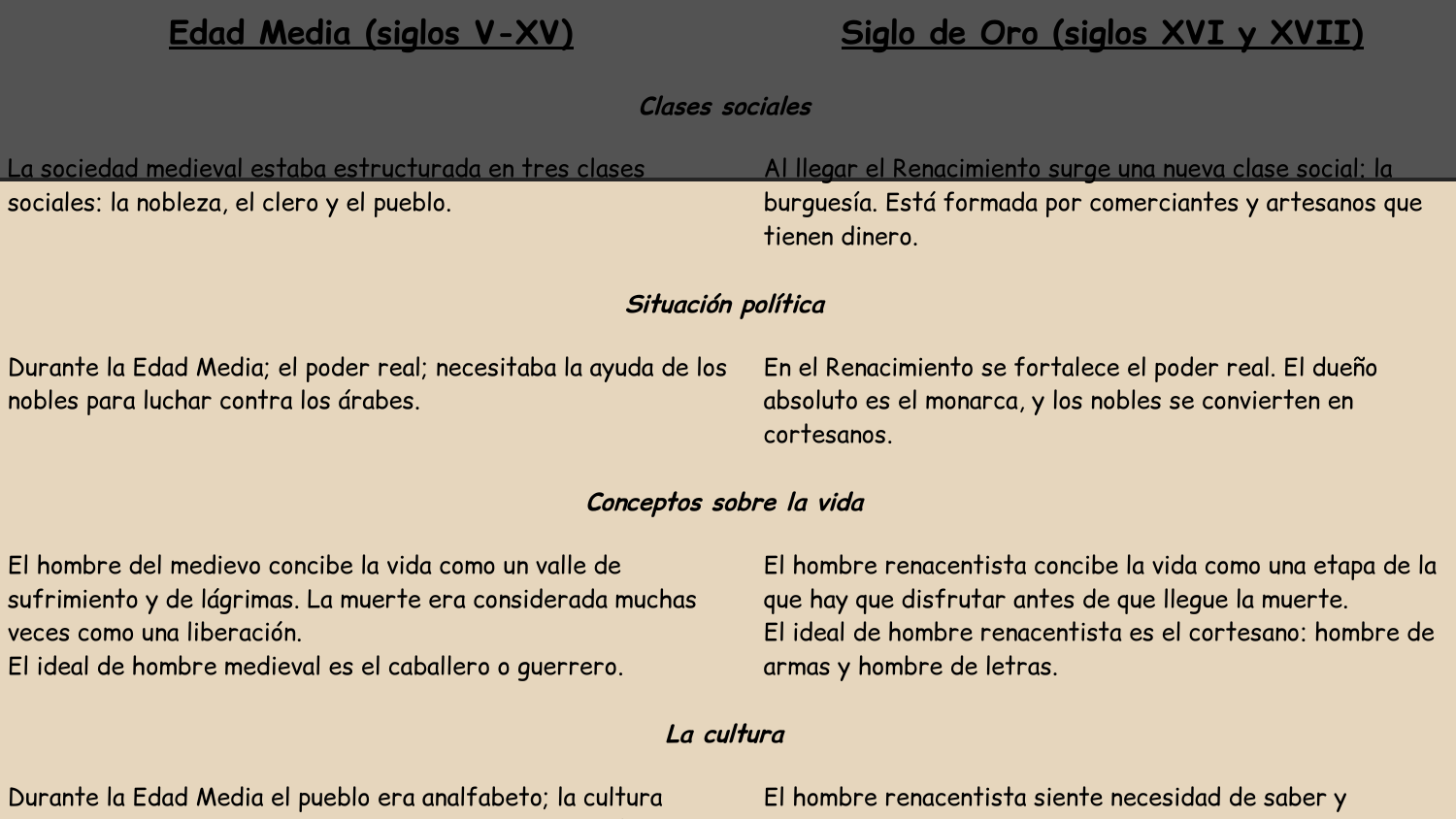

| Edad Media (siglos V-XV) | Siglo de Oro (siglos XVI y XVII) |
| --- | --- |
| Clases sociales |  |
| La sociedad medieval estaba estructurada en tres clases sociales: la nobleza, el clero y el pueblo. | Al llegar el Renacimiento surge una nueva clase social: la burguesía. Está formada por comerciantes y artesanos que tienen dinero. |
| Situación política |  |
| Durante la Edad Media; el poder real; necesitaba la ayuda de los nobles para luchar contra los árabes. | En el Renacimiento se fortalece el poder real. El dueño absoluto es el monarca, y los nobles se convierten en cortesanos. |
| Conceptos sobre la vida |  |
| El hombre del medievo concibe la vida como un valle de sufrimiento y de lágrimas. La muerte era considerada muchas veces como una liberación. El ideal de hombre medieval es el caballero o guerrero. | El hombre renacentista concibe la vida como una etapa de la que hay que disfrutar antes de que llegue la muerte. El ideal de hombre renacentista es el cortesano: hombre de armas y hombre de letras. |
| La cultura |  |
| Durante la Edad Media el pueblo era analfabeto; la cultura estaba encerrada en los monasterios. La iglesia era la única representante del saber. Los libros eran muy escasos, ya que era muy costoso escribirlos a mano. | El hombre renacentista siente necesidad de saber y aprender. Aparecen hombres de ciencia que ya no poseen una educación eclesiástica. Con la invención de la imprenta durante el siglo XV, se facilita la difusión de libros. |
#